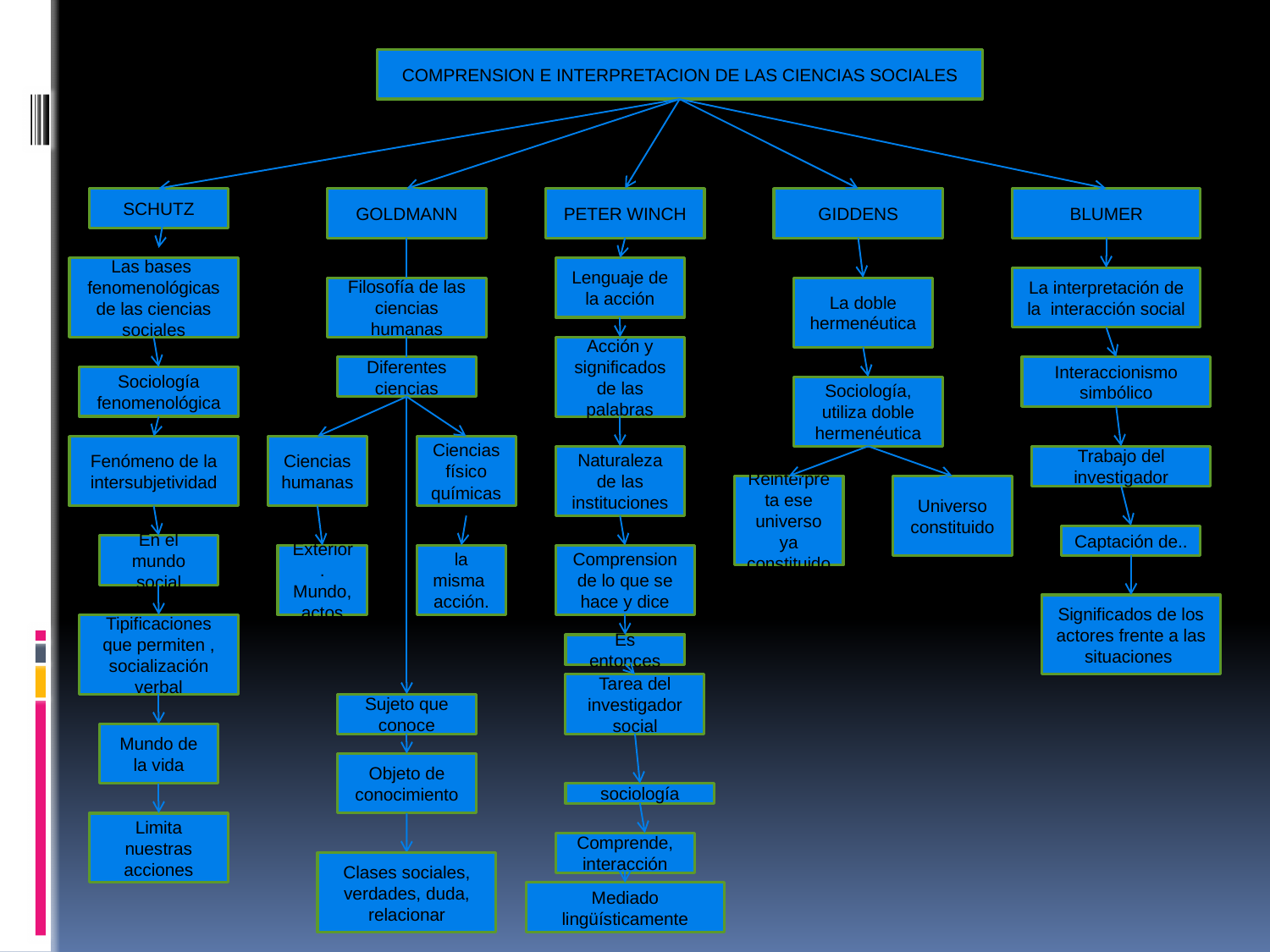

COMPRENSION E INTERPRETACION DE LAS CIENCIAS SOCIALES
SCHUTZ
GOLDMANN
PETER WINCH
GIDDENS
BLUMER
Las bases  fenomenológicas de las ciencias sociales
Lenguaje de la acción
La interpretación de la  interacción social
Filosofía de las ciencias humanas
La doble hermenéutica
Acción y significados de las palabras
Diferentes ciencias
Interaccionismo simbólico
Sociología fenomenológica
Sociología, utiliza doble hermenéutica
Fenómeno de la intersubjetividad
Ciencias humanas
Ciencias físico químicas
Naturaleza de las instituciones
Trabajo del investigador
Reinterpreta ese universo ya constituido
Universo constituido
Captación de..
En el mundo social
Exterior. Mundo, actos
la misma  acción.
Comprension de lo que se hace y dice
Significados de los actores frente a las situaciones
Tipificaciones que permiten , socialización verbal
Es entonces
Tarea del investigador social
Sujeto que conoce
Mundo de la vida
Objeto de conocimiento
sociología
Limita nuestras acciones
Comprende, interacción
Clases sociales, verdades, duda, relacionar
Mediado lingüísticamente